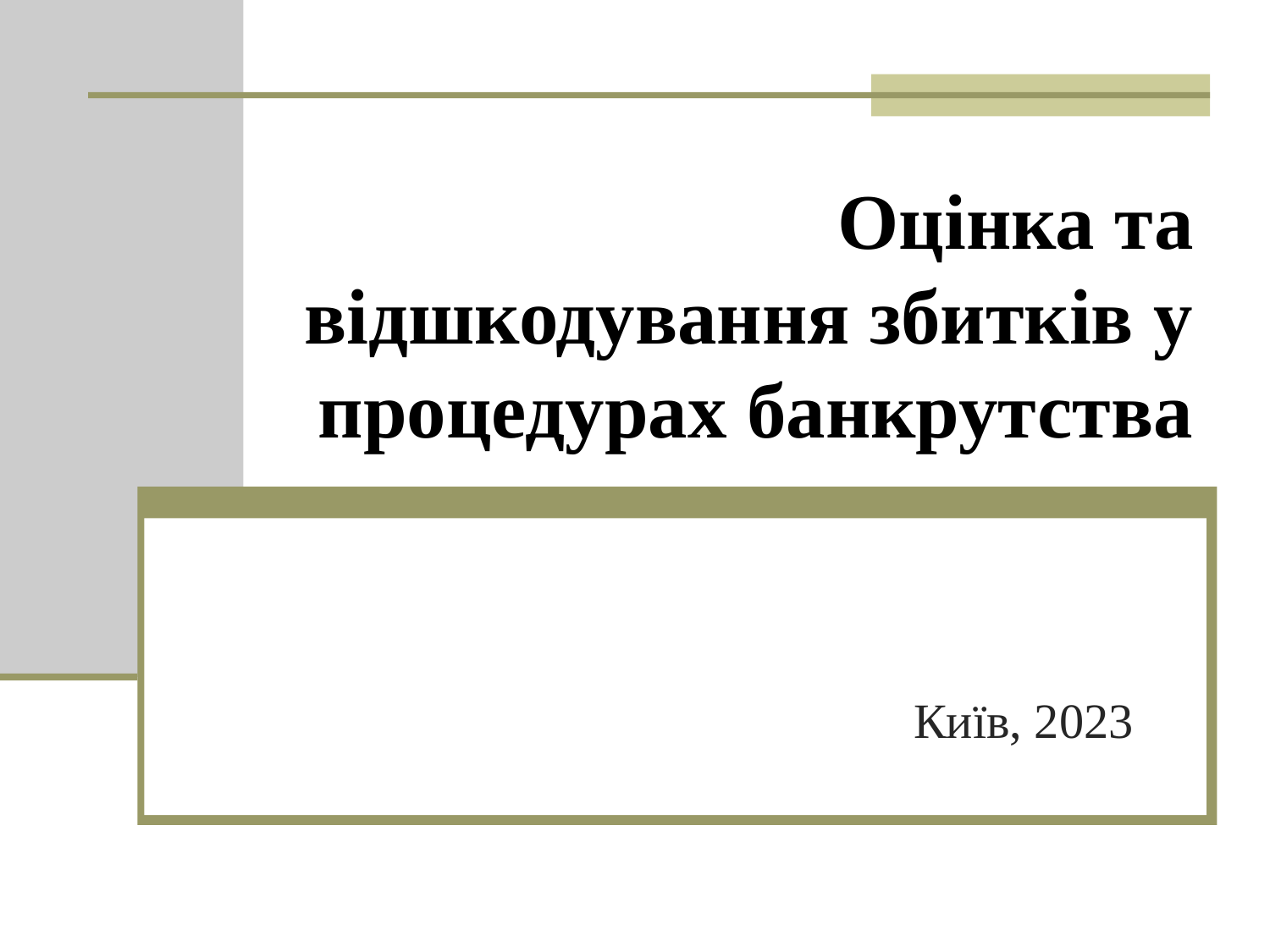

# Оцінка та відшкодування збитків у процедурах банкрутства
Київ, 2023